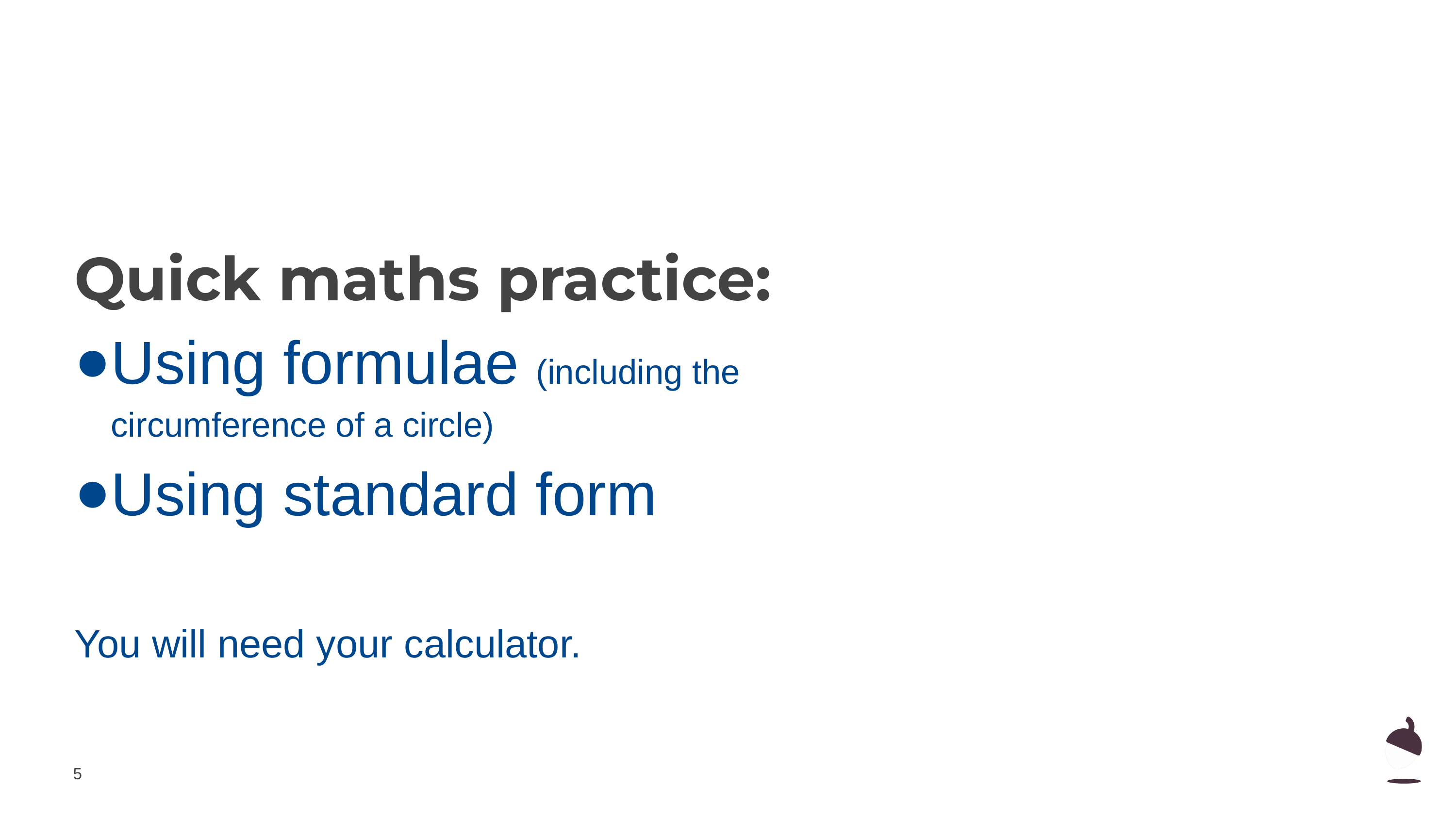

Quick maths practice:
Using formulae (including the circumference of a circle)
Using standard form

You will need your calculator.
5